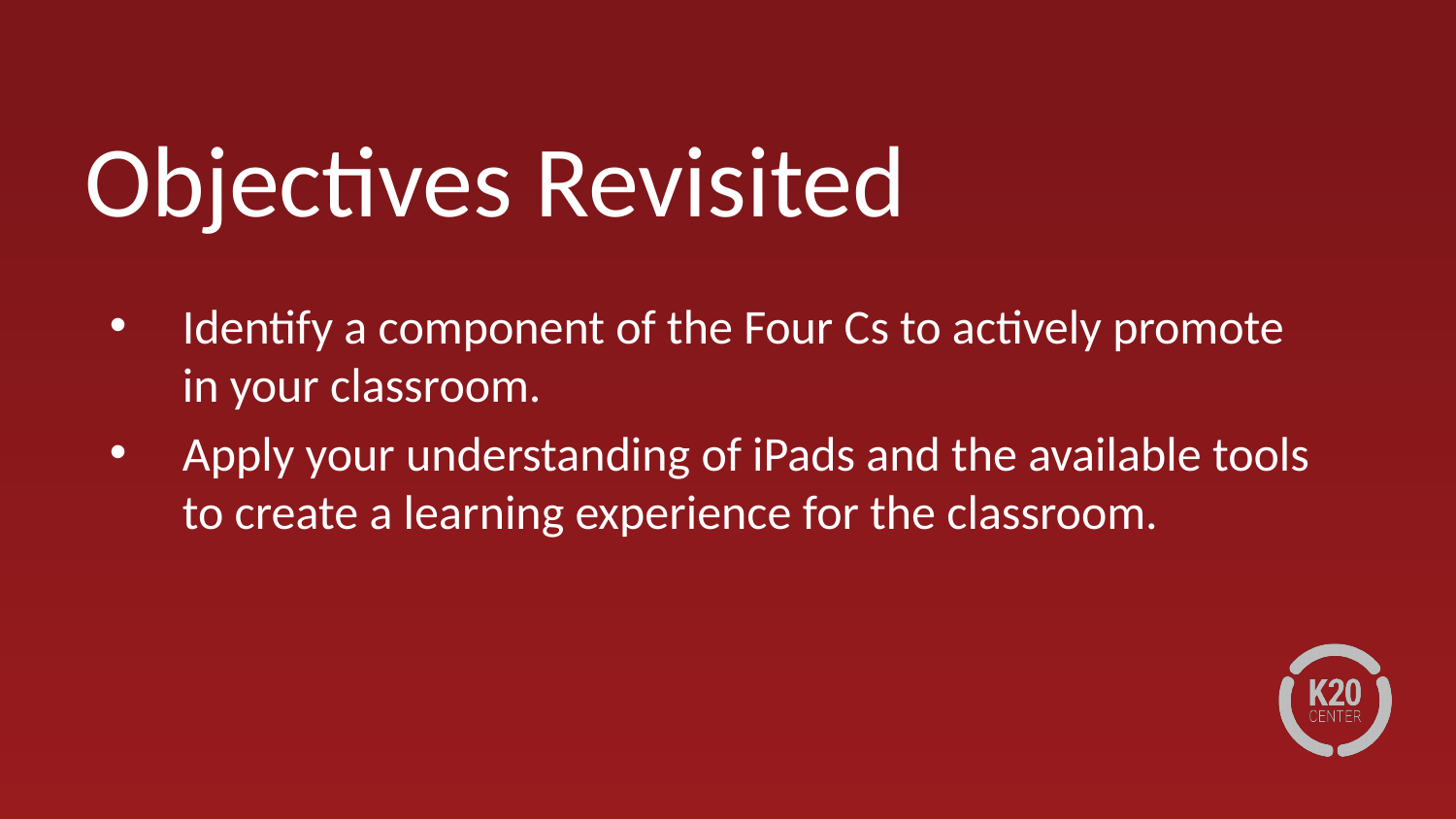

# Objectives Revisited
Identify a component of the Four Cs to actively promote in your classroom.
Apply your understanding of iPads and the available tools to create a learning experience for the classroom.